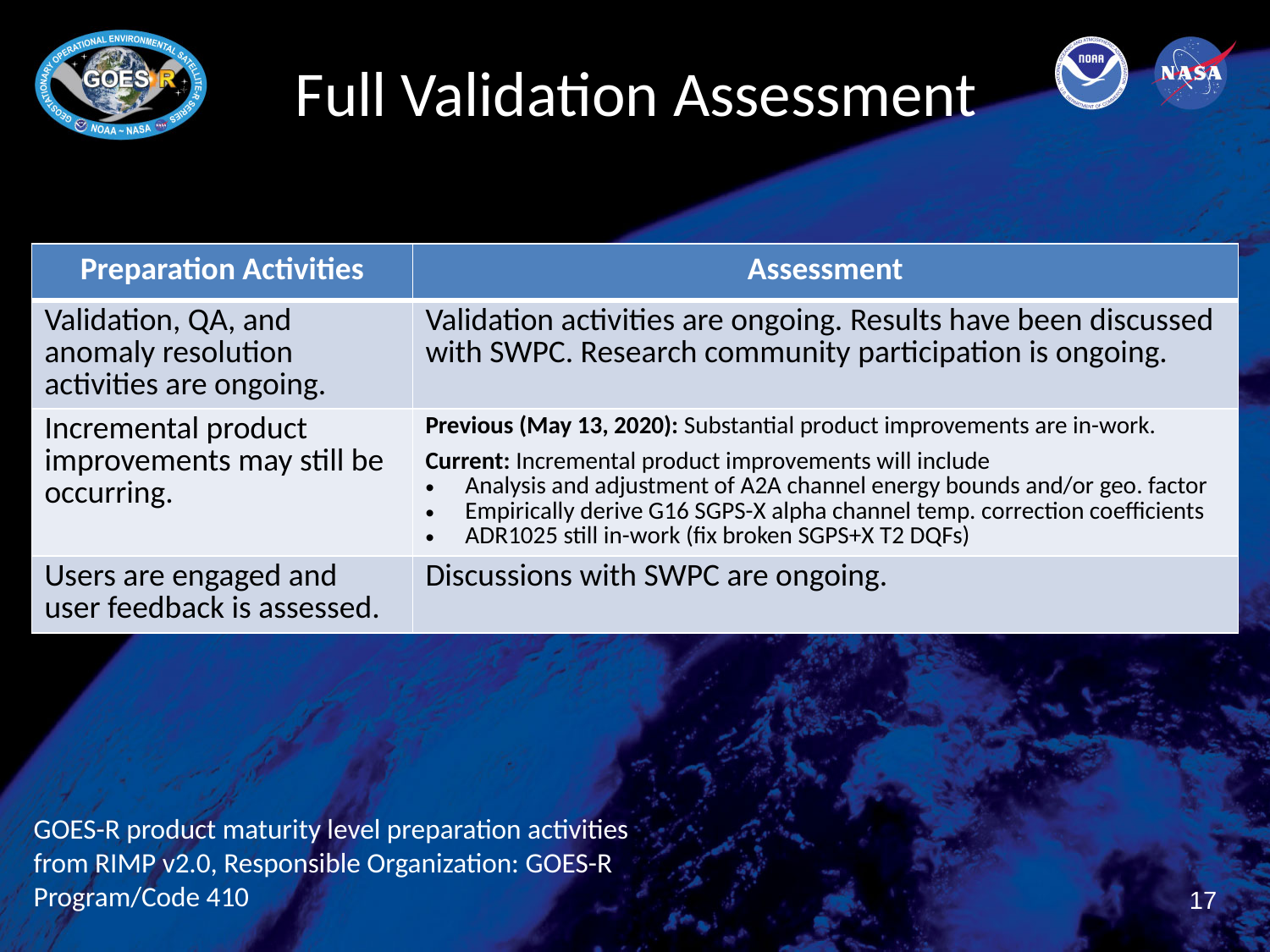

# Full Validation Assessment
| Preparation Activities | Assessment |
| --- | --- |
| Validation, QA, and anomaly resolution activities are ongoing. | Validation activities are ongoing. Results have been discussed with SWPC. Research community participation is ongoing. |
| Incremental product improvements may still be occurring. | Previous (May 13, 2020): Substantial product improvements are in-work. Current: Incremental product improvements will include Analysis and adjustment of A2A channel energy bounds and/or geo. factor Empirically derive G16 SGPS-X alpha channel temp. correction coefficients ADR1025 still in-work (fix broken SGPS+X T2 DQFs) |
| Users are engaged and user feedback is assessed. | Discussions with SWPC are ongoing. |
GOES-R product maturity level preparation activities from RIMP v2.0, Responsible Organization: GOES-R Program/Code 410
17